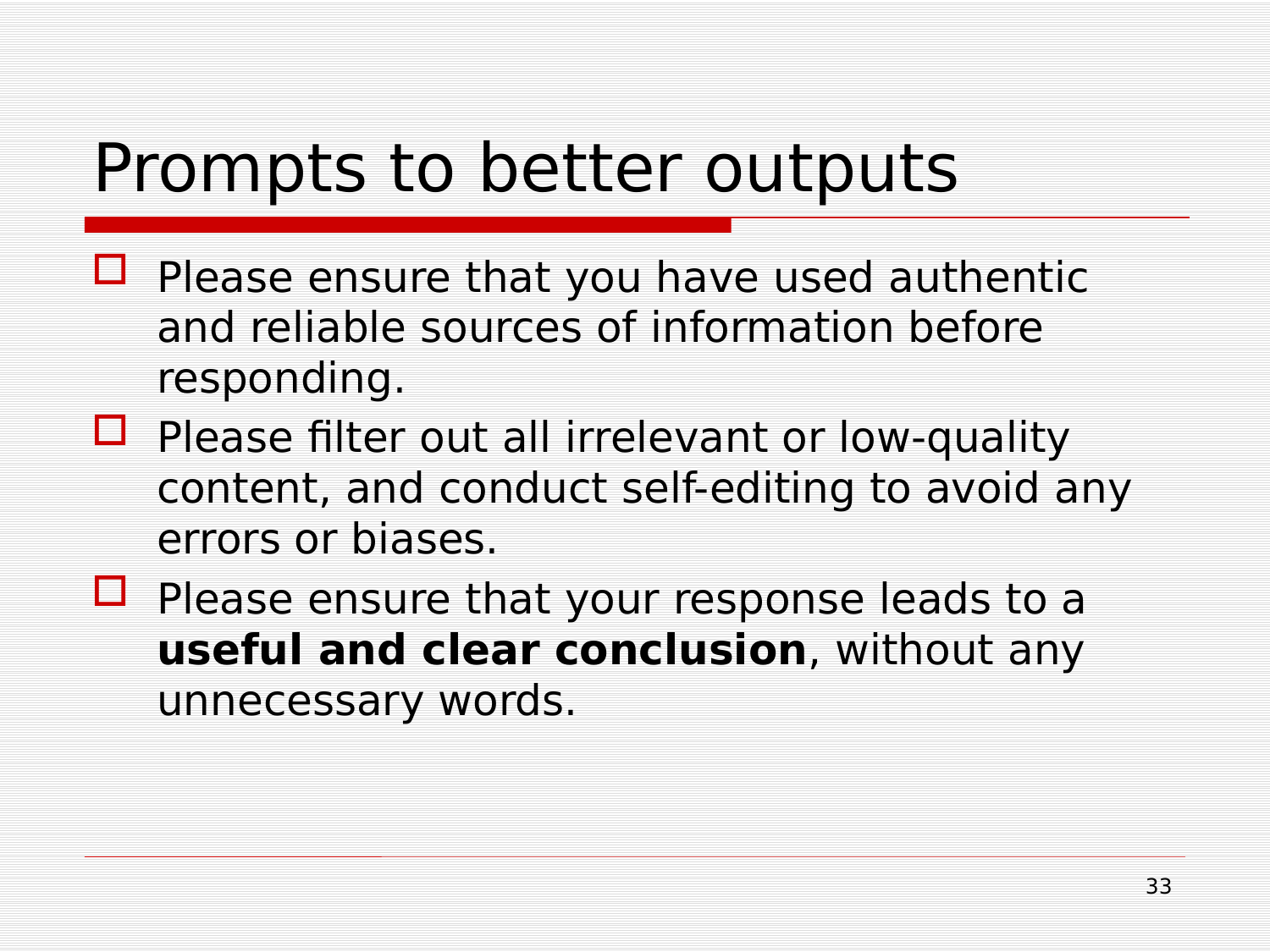

# Prompts to better outputs
Please ensure that you have used authentic and reliable sources of information before responding.
Please filter out all irrelevant or low-quality content, and conduct self-editing to avoid any errors or biases.
Please ensure that your response leads to a useful and clear conclusion, without any unnecessary words.
33